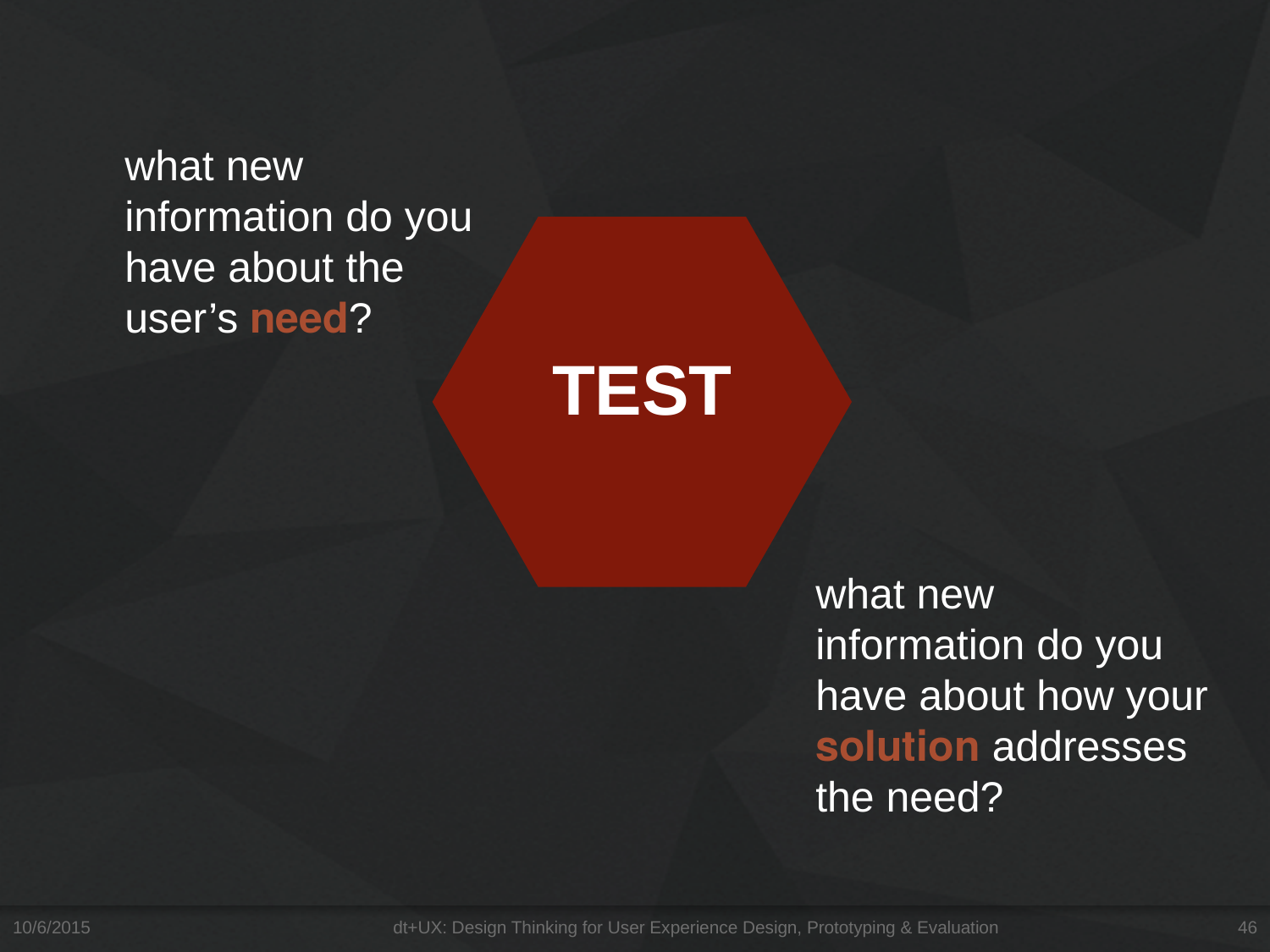

what new
information do you
have about the
user’s need?

Test
what new
information do you
have about how your
solution addresses
the need?
10/6/2015
dt+UX: Design Thinking for User Experience Design, Prototyping & Evaluation
46